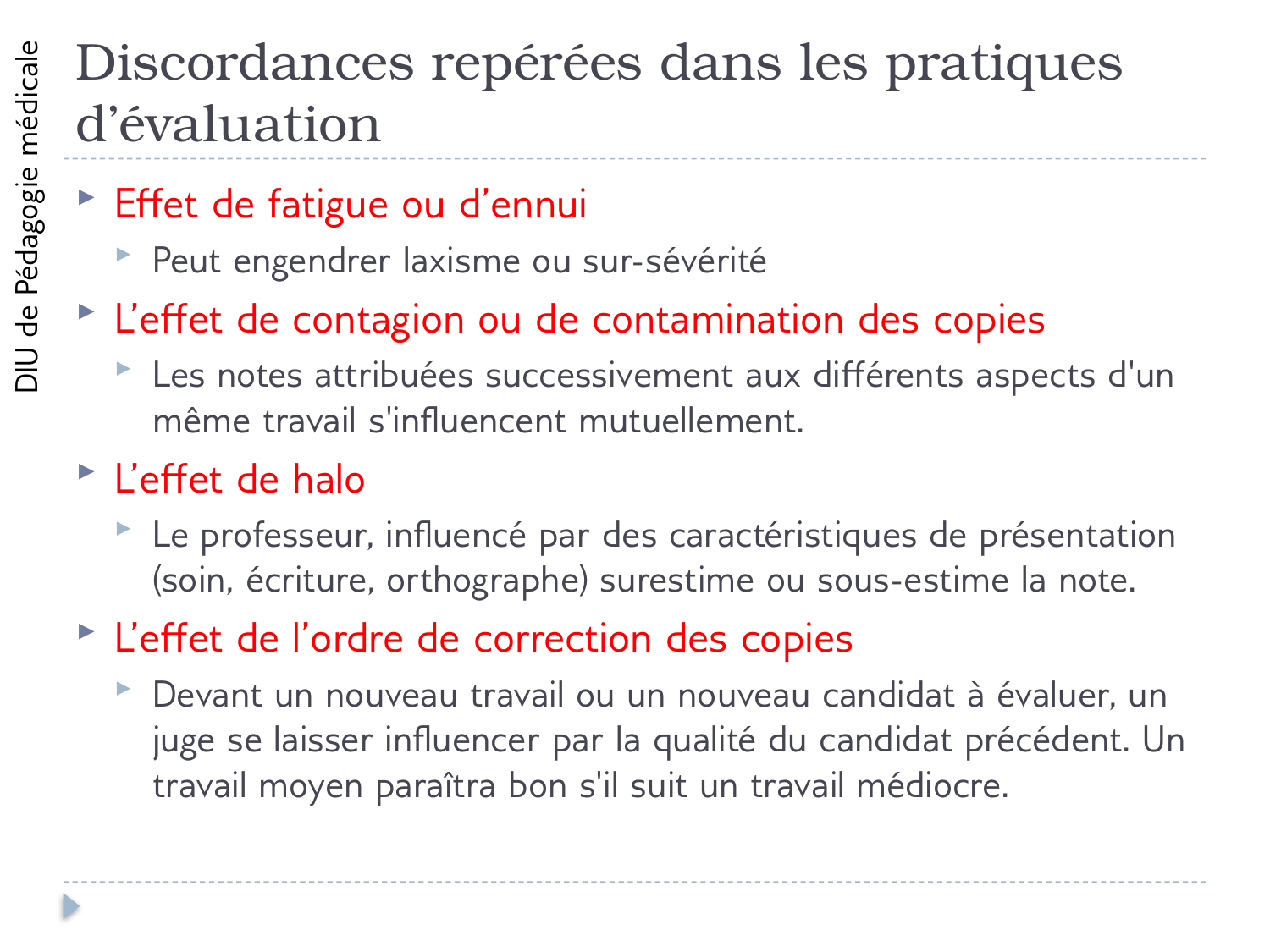

# Discordances repérées dans les pratiques d’évaluation
Effet de fatigue ou d’ennui
Peut engendrer laxisme ou sur-sévérité
L’effet de contagion ou de contamination des copies
Les notes attribuées successivement aux différents aspects d'un même travail s'influencent mutuellement.
L’effet de halo
Le professeur, influencé par des caractéristiques de présentation (soin, écriture, orthographe) surestime ou sous-estime la note.
L’effet de l’ordre de correction des copies
Devant un nouveau travail ou un nouveau candidat à évaluer, un juge se laisser influencer par la qualité du candidat précédent. Un travail moyen paraîtra bon s'il suit un travail médiocre.